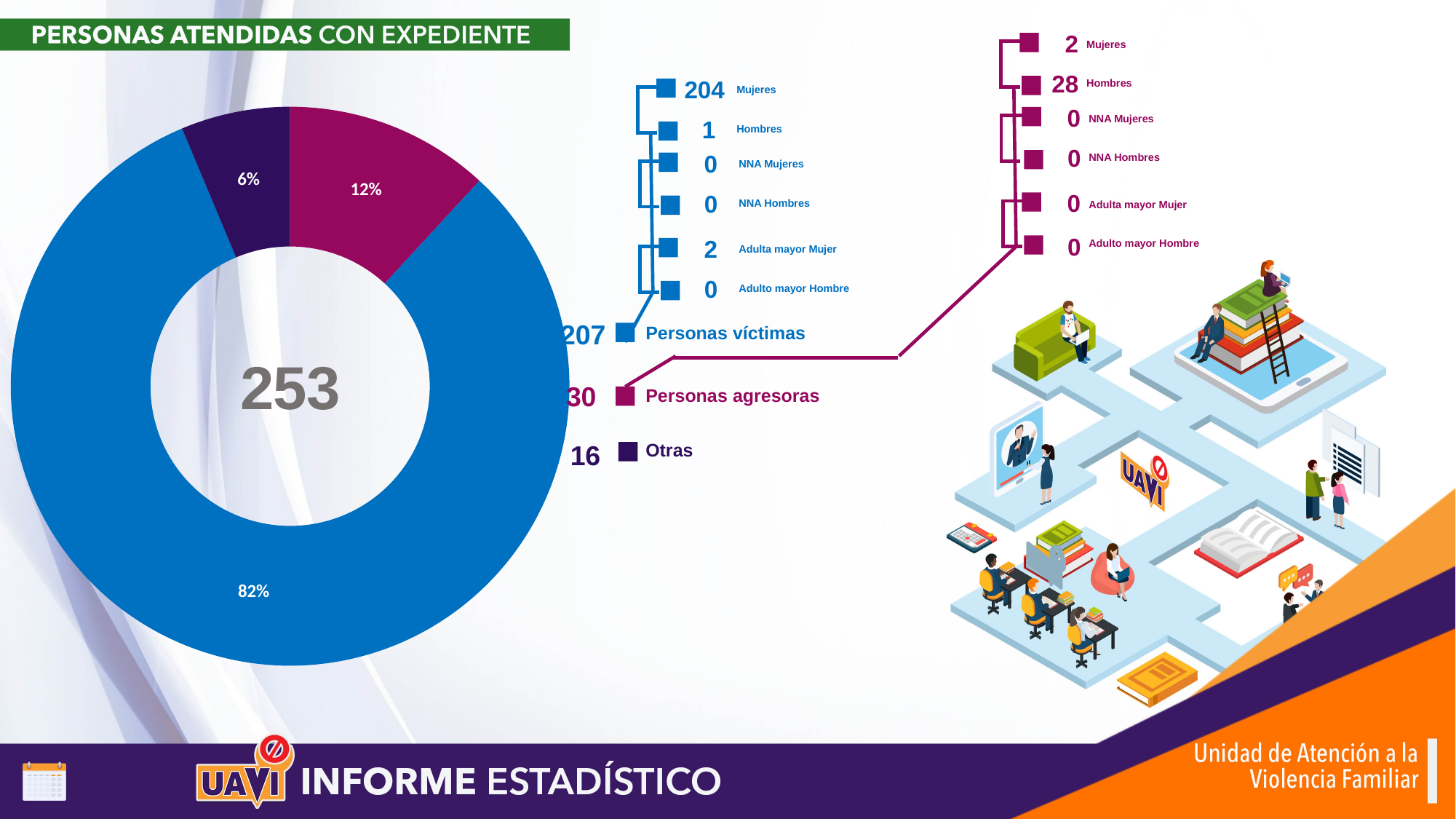

2
Mujeres

28
204
Hombres

Mujeres

### Chart

| Category | Ventas |
|---|---|
| Agresoras | 30.0 |
| Víctimas | 207.0 |
| Otras | 16.0 |
0
NNA Mujeres

1

Hombres

0
0
NNA Hombres

NNA Mujeres

0
0
NNA Hombres

Adulta mayor Mujer

0
2
Adulto mayor Hombre

Adulta mayor Mujer

0
Adulto mayor Hombre

207
Personas víctimas

30
Personas agresoras

16
Otras